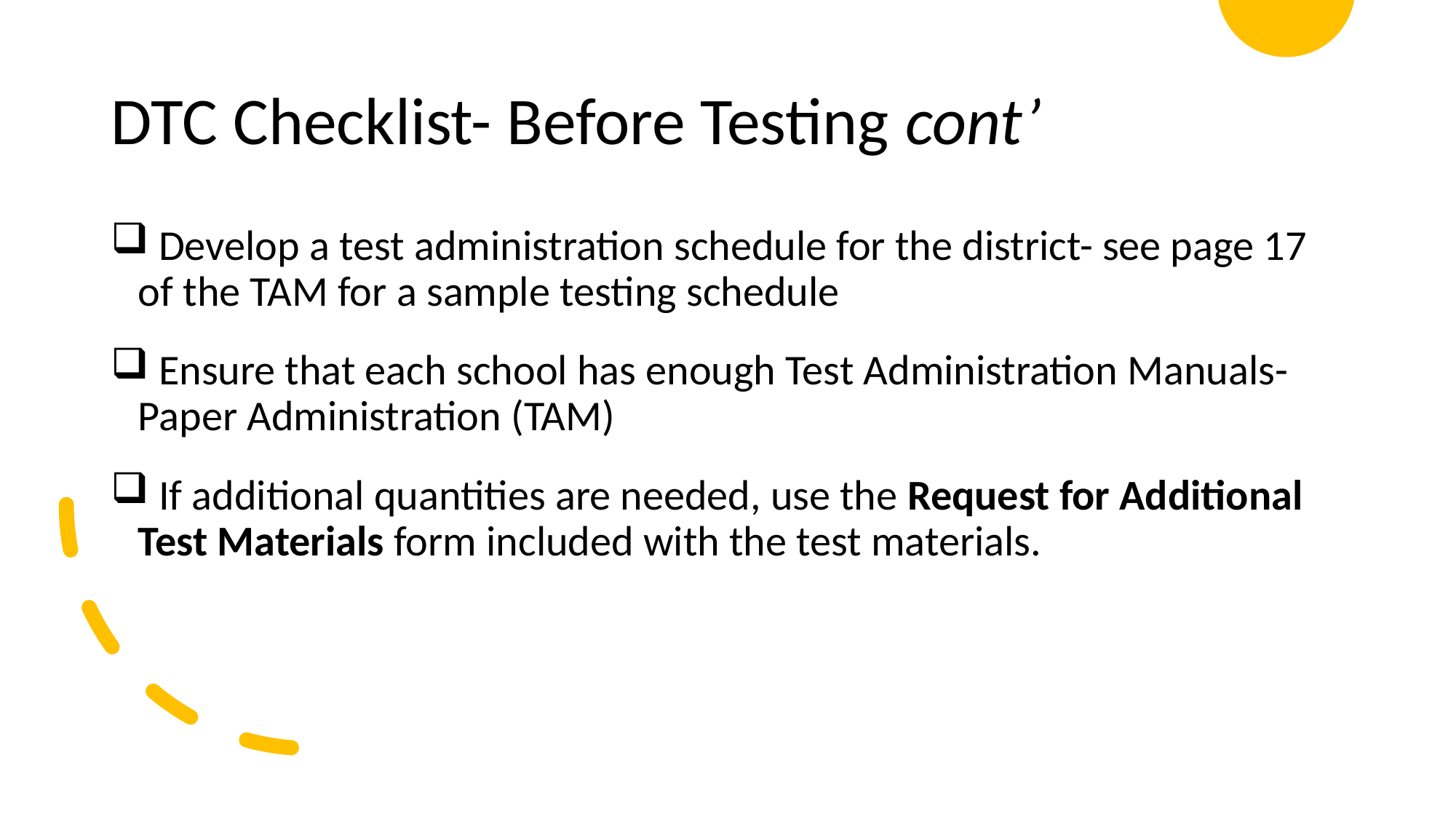

# DTC Checklist- Before Testing cont’
 Develop a test administration schedule for the district- see page 17 of the TAM for a sample testing schedule
 Ensure that each school has enough Test Administration Manuals- Paper Administration (TAM)
 If additional quantities are needed, use the Request for Additional Test Materials form included with the test materials.